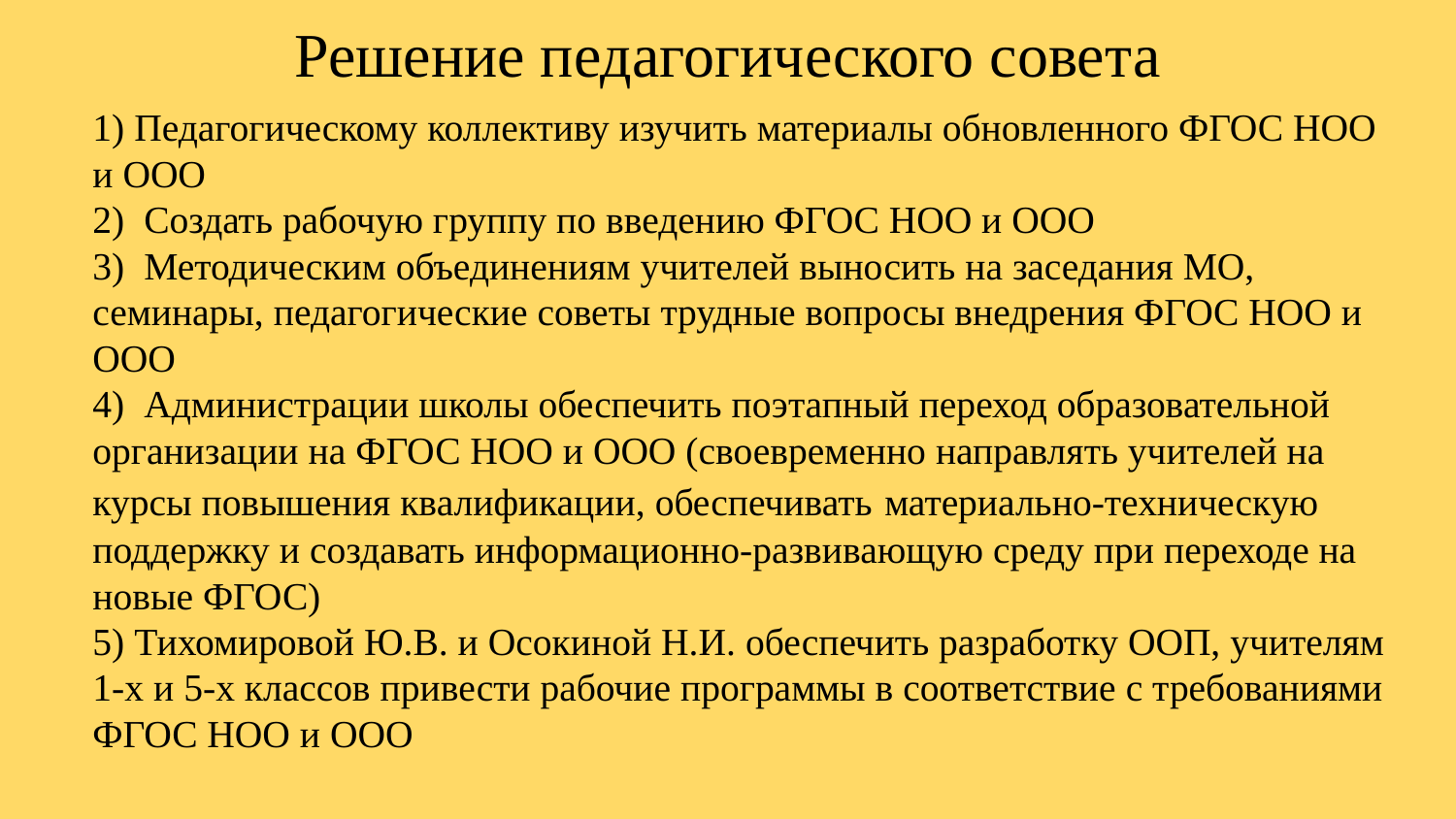

# Решение педагогического совета
1) Педагогическому коллективу изучить материалы обновленного ФГОС НОО и ООО
2)  Создать рабочую группу по введению ФГОС НОО и ООО
3)  Методическим объединениям учителей выносить на заседания МО, семинары, педагогические советы трудные вопросы внедрения ФГОС НОО и ООО
4)  Администрации школы обеспечить поэтапный переход образовательной организации на ФГОС НОО и ООО (своевременно направлять учителей на курсы повышения квалификации, обеспечивать материально-техническую поддержку и создавать информационно-развивающую среду при переходе на новые ФГОС)
5) Тихомировой Ю.В. и Осокиной Н.И. обеспечить разработку ООП, учителям 1-х и 5-х классов привести рабочие программы в соответствие с требованиями ФГОС НОО и ООО